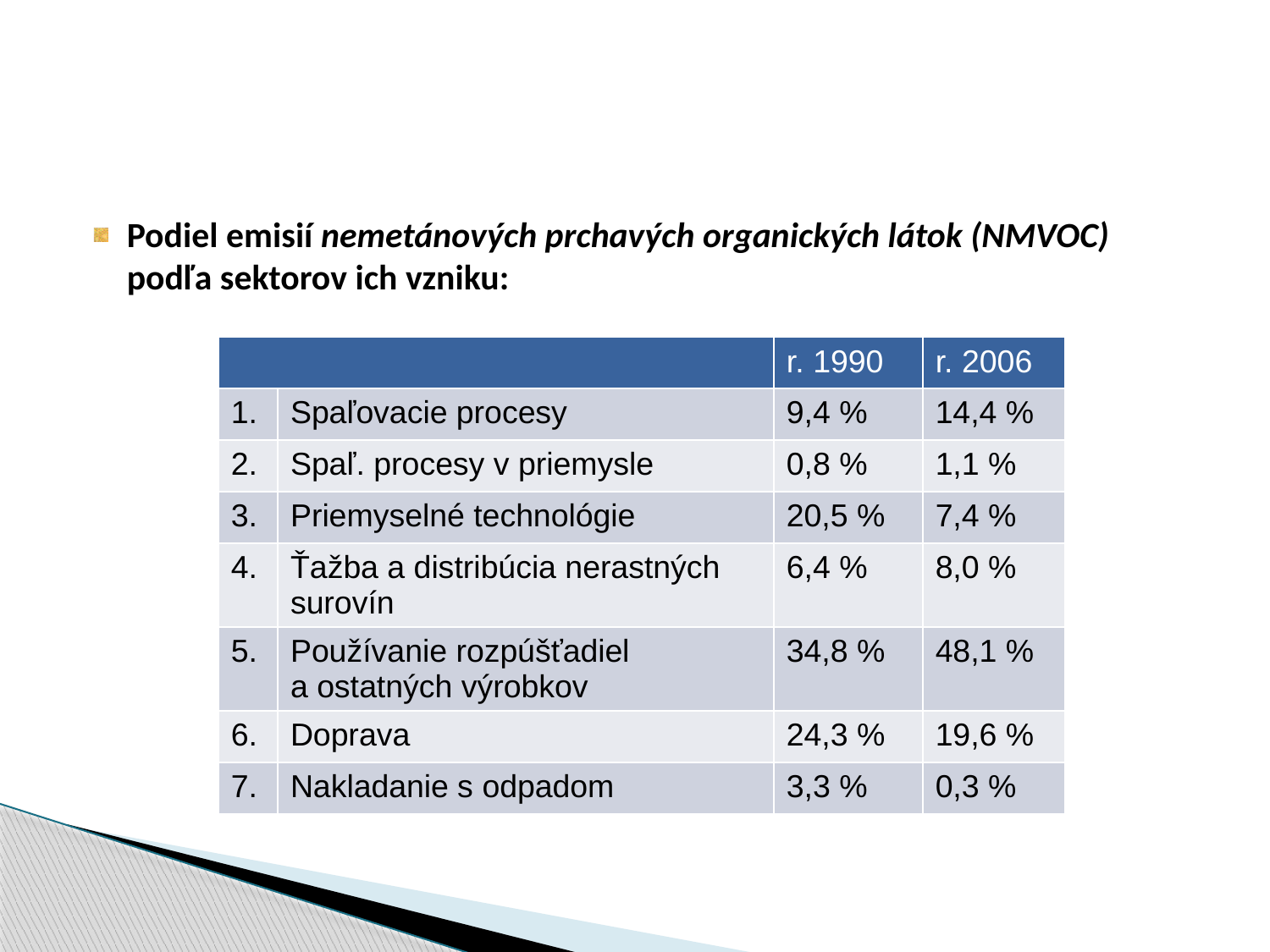

#
Podiel emisií nemetánových prchavých organických látok (NMVOC) podľa sektorov ich vzniku:
|  |  | r. 1990 | r. 2006 |
| --- | --- | --- | --- |
| 1. | Spaľovacie procesy | 9,4 % | 14,4 % |
| 2. | Spaľ. procesy v priemysle | 0,8 % | 1,1 % |
| 3. | Priemyselné technológie | 20,5 % | 7,4 % |
| 4. | Ťažba a distribúcia nerastných surovín | 6,4 % | 8,0 % |
| 5. | Používanie rozpúšťadiel a ostatných výrobkov | 34,8 % | 48,1 % |
| 6. | Doprava | 24,3 % | 19,6 % |
| 7. | Nakladanie s odpadom | 3,3 % | 0,3 % |